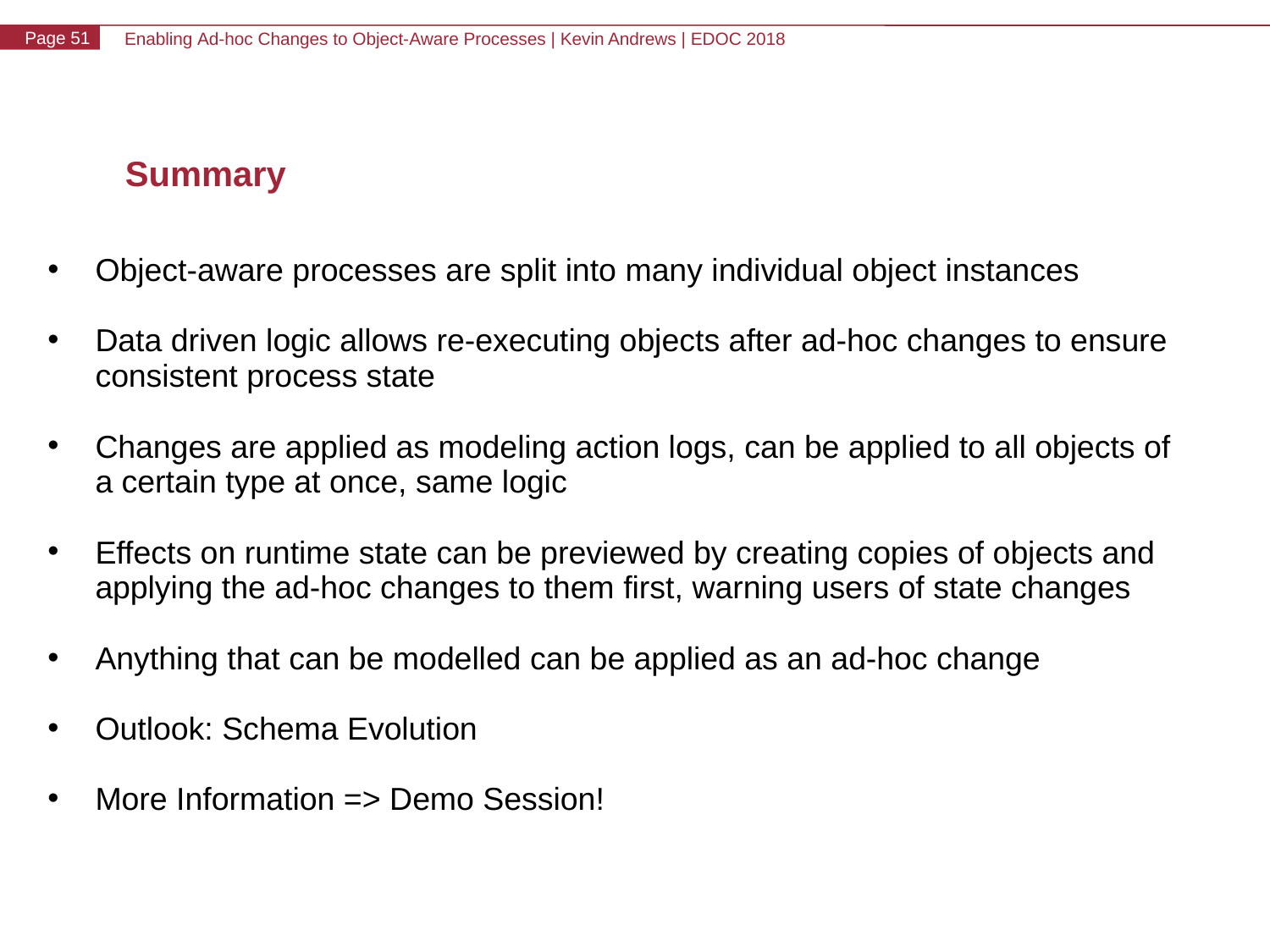

# Summary
Object-aware processes are split into many individual object instances

Data driven logic allows re-executing objects after ad-hoc changes to ensure consistent process state

Changes are applied as modeling action logs, can be applied to all objects of a certain type at once, same logic

Effects on runtime state can be previewed by creating copies of objects and applying the ad-hoc changes to them first, warning users of state changes

Anything that can be modelled can be applied as an ad-hoc change

Outlook: Schema Evolution

More Information => Demo Session!